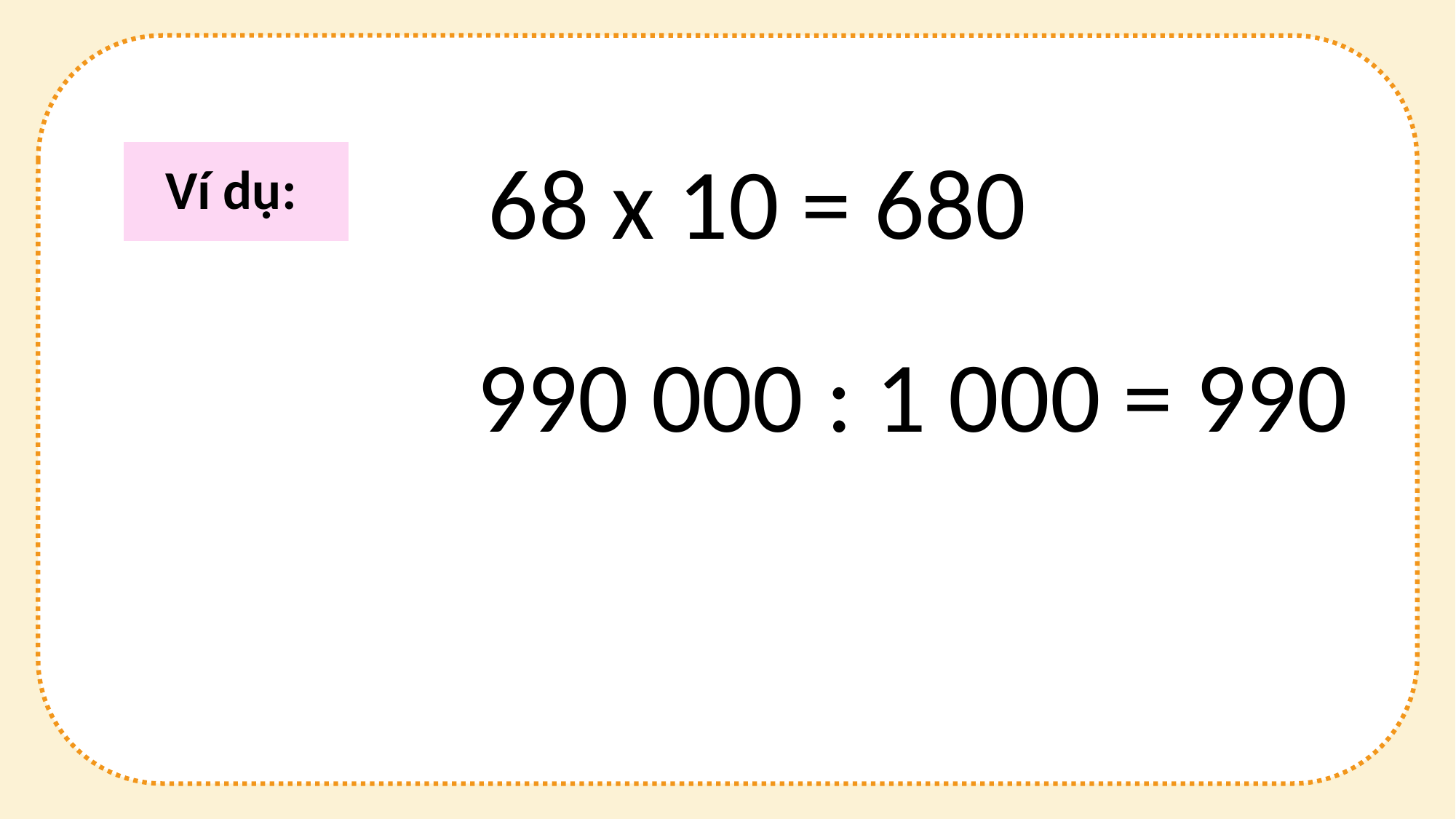

68 x 10 = 680

Ví dụ:
990 000 : 1 000 = 990